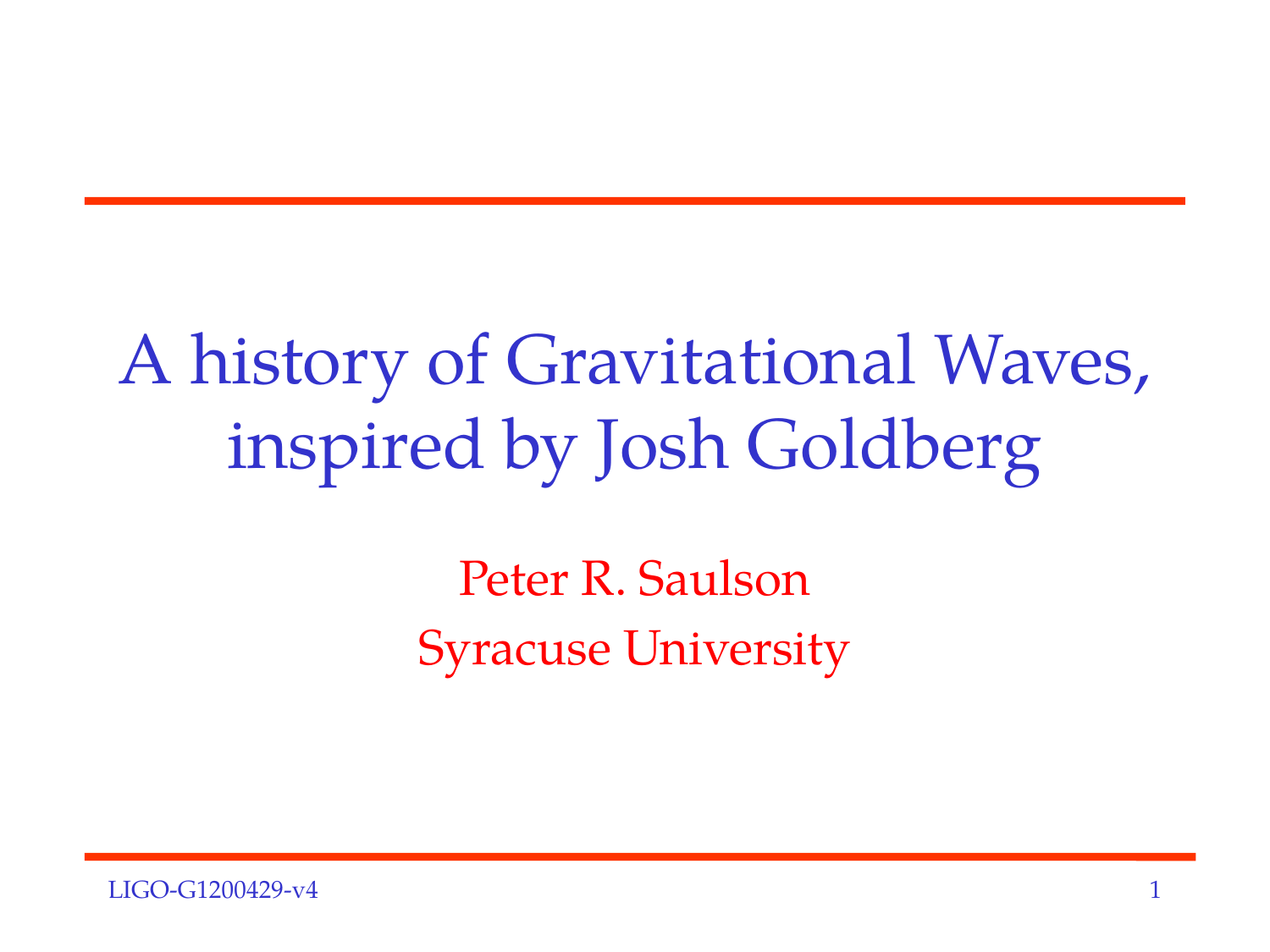

# A history of Gravitational Waves, inspired by Josh Goldberg
Peter R. Saulson
Syracuse University
LIGO-G1200429-v4
1